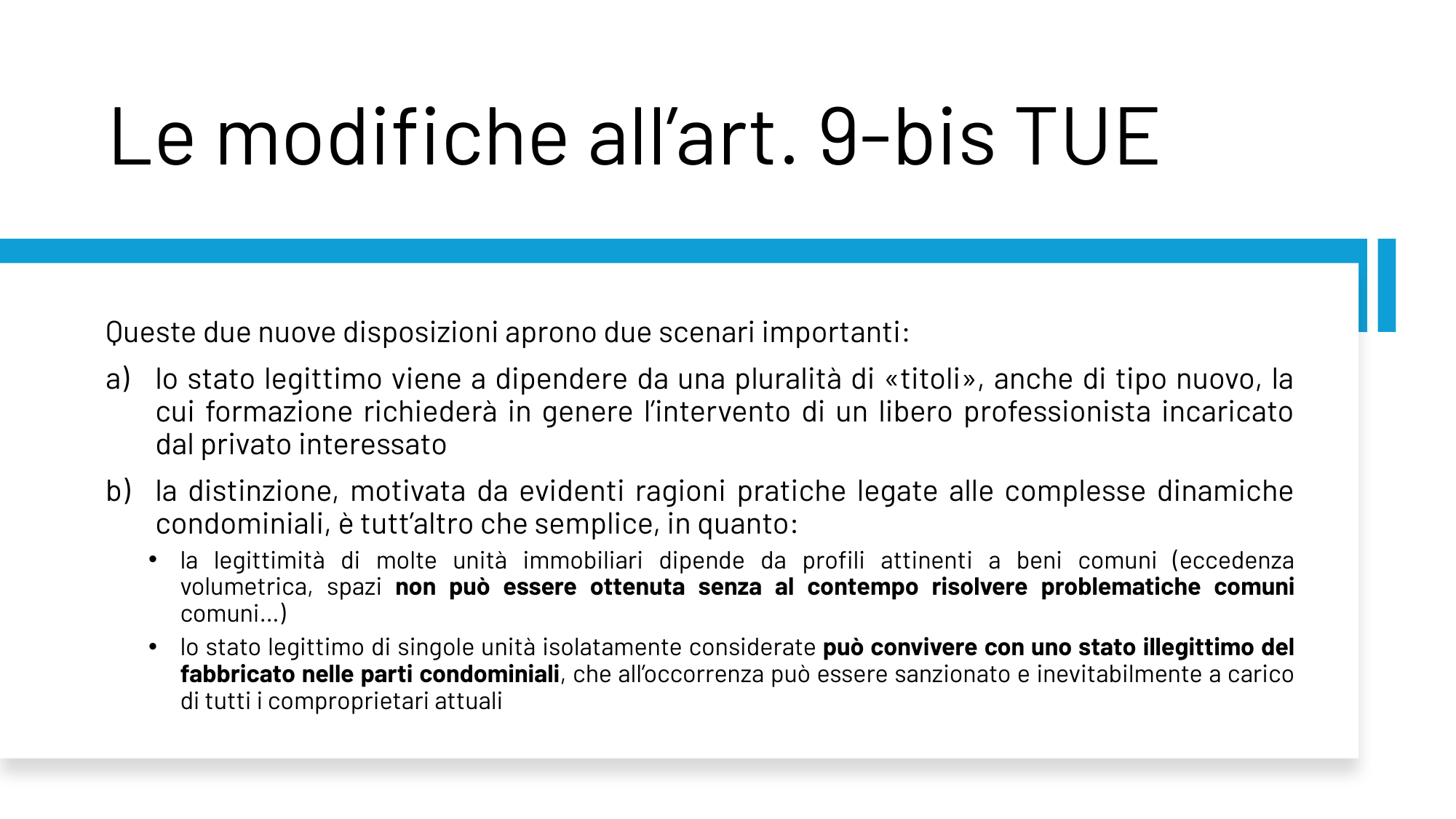

# Le modifiche all’art. 9-bis TUE

Queste due nuove disposizioni aprono due scenari importanti:
lo stato legittimo viene a dipendere da una pluralità di «titoli», anche di tipo nuovo, la cui formazione richiederà in genere l’intervento di un libero professionista incaricato dal privato interessato
la distinzione, motivata da evidenti ragioni pratiche legate alle complesse dinamiche condominiali, è tutt’altro che semplice, in quanto:
la legittimità di molte unità immobiliari dipende da profili attinenti a beni comuni (eccedenza volumetrica, spazi non può essere ottenuta senza al contempo risolvere problematiche comuni comuni…)
lo stato legittimo di singole unità isolatamente considerate può convivere con uno stato illegittimo del fabbricato nelle parti condominiali, che all’occorrenza può essere sanzionato e inevitabilmente a carico di tutti i comproprietari attuali